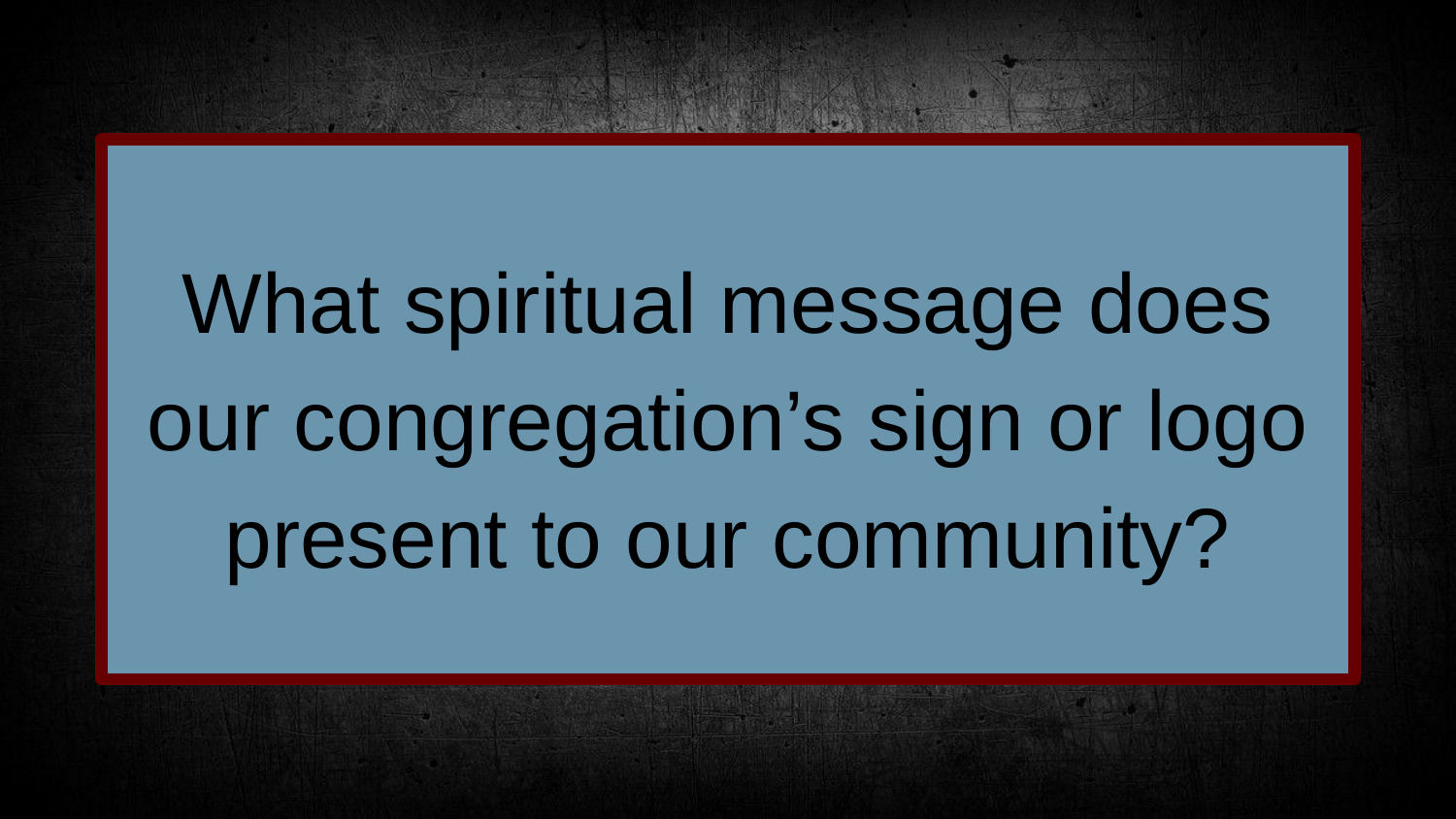

#
What spiritual message does our congregation’s sign or logo present to our community?